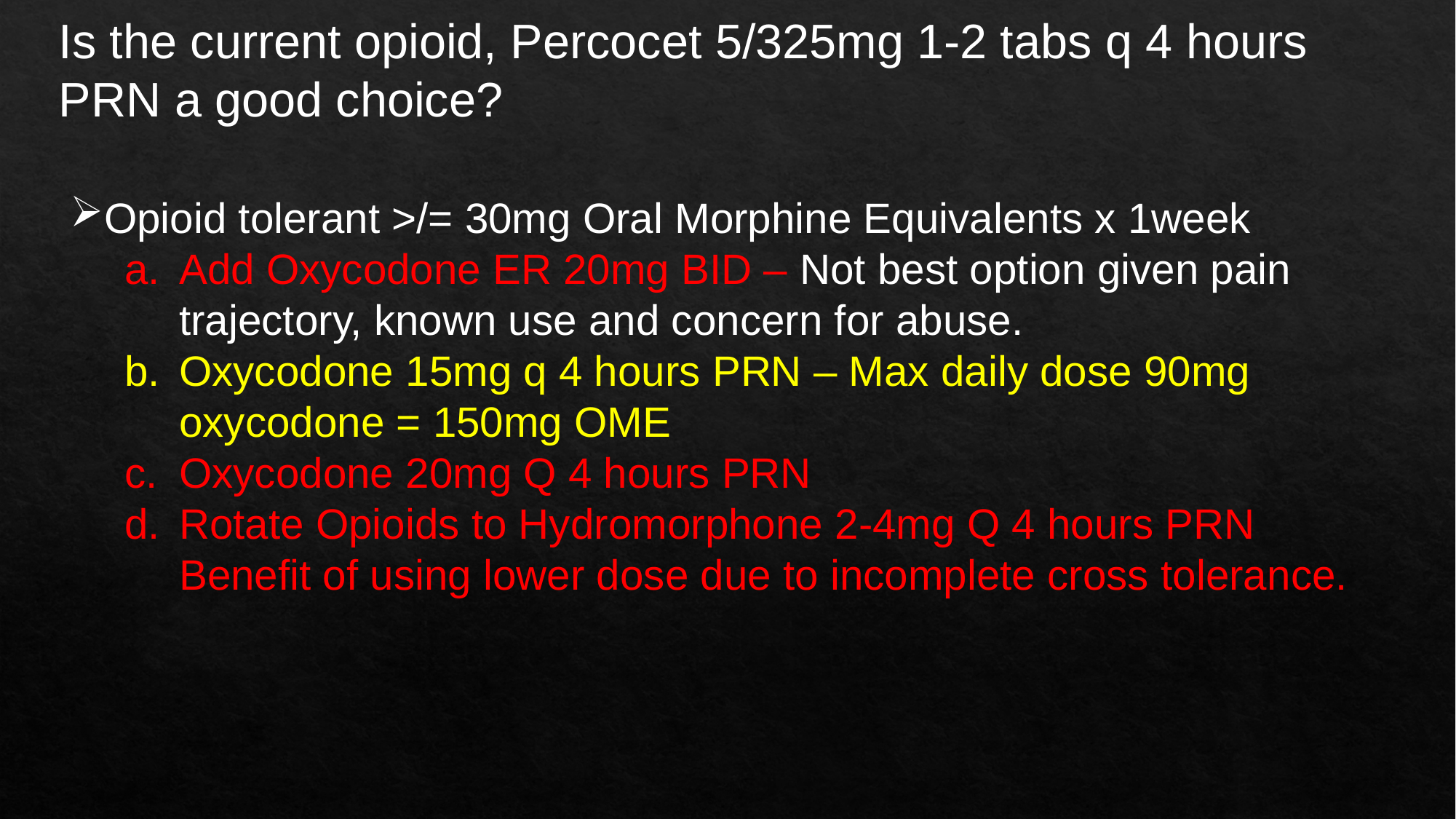

Is the current opioid, Percocet 5/325mg 1-2 tabs q 4 hours PRN a good choice?
Opioid tolerant >/= 30mg Oral Morphine Equivalents x 1week
Add Oxycodone ER 20mg BID – Not best option given pain trajectory, known use and concern for abuse.
Oxycodone 15mg q 4 hours PRN – Max daily dose 90mg oxycodone = 150mg OME
Oxycodone 20mg Q 4 hours PRN
Rotate Opioids to Hydromorphone 2-4mg Q 4 hours PRN
Benefit of using lower dose due to incomplete cross tolerance.